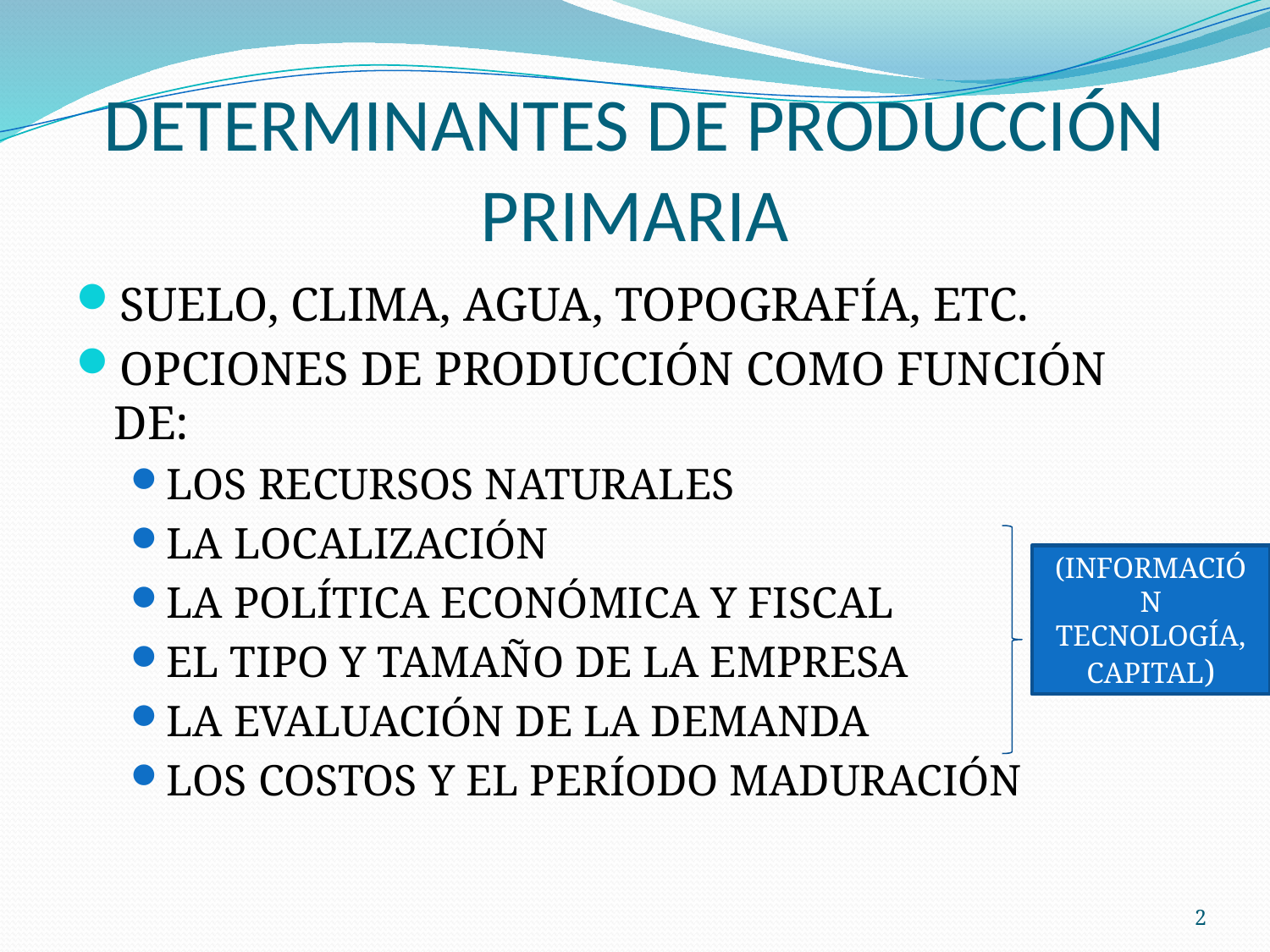

# DETERMINANTES DE PRODUCCIÓN PRIMARIA
SUELO, CLIMA, AGUA, TOPOGRAFÍA, ETC.
OPCIONES DE PRODUCCIÓN COMO FUNCIÓN DE:
LOS RECURSOS NATURALES
LA LOCALIZACIÓN
LA POLÍTICA ECONÓMICA Y FISCAL
EL TIPO Y TAMAÑO DE LA EMPRESA
LA EVALUACIÓN DE LA DEMANDA
LOS COSTOS Y EL PERÍODO MADURACIÓN

(INFORMACIÓN TECNOLOGÍA, CAPITAL)
2